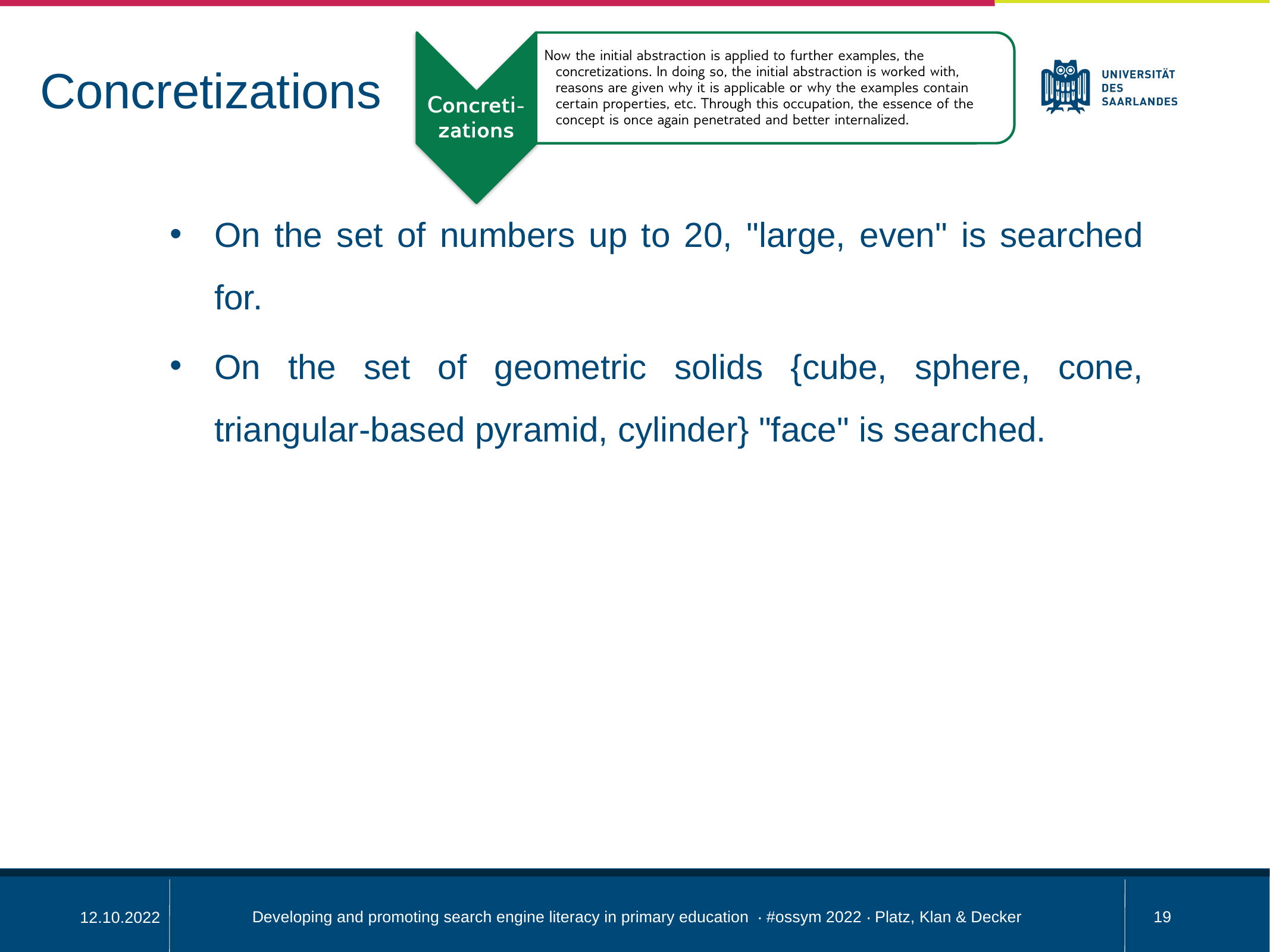

Concreti-zations
Now the initial abstraction is applied to further examples, the concretizations. In doing so, the initial abstraction is worked with, reasons are given why it is applicable or why the examples contain certain properties, etc. Through this occupation, the essence of the concept is once again penetrated and better internalized.
Concretizations
On the set of numbers up to 20, "large, even" is searched for.
On the set of geometric solids {cube, sphere, cone, triangular-based pyramid, cylinder} "face" is searched.
Developing and promoting search engine literacy in primary education  ‧ #ossym 2022 ‧ Platz, Klan & Decker
19
12.10.2022